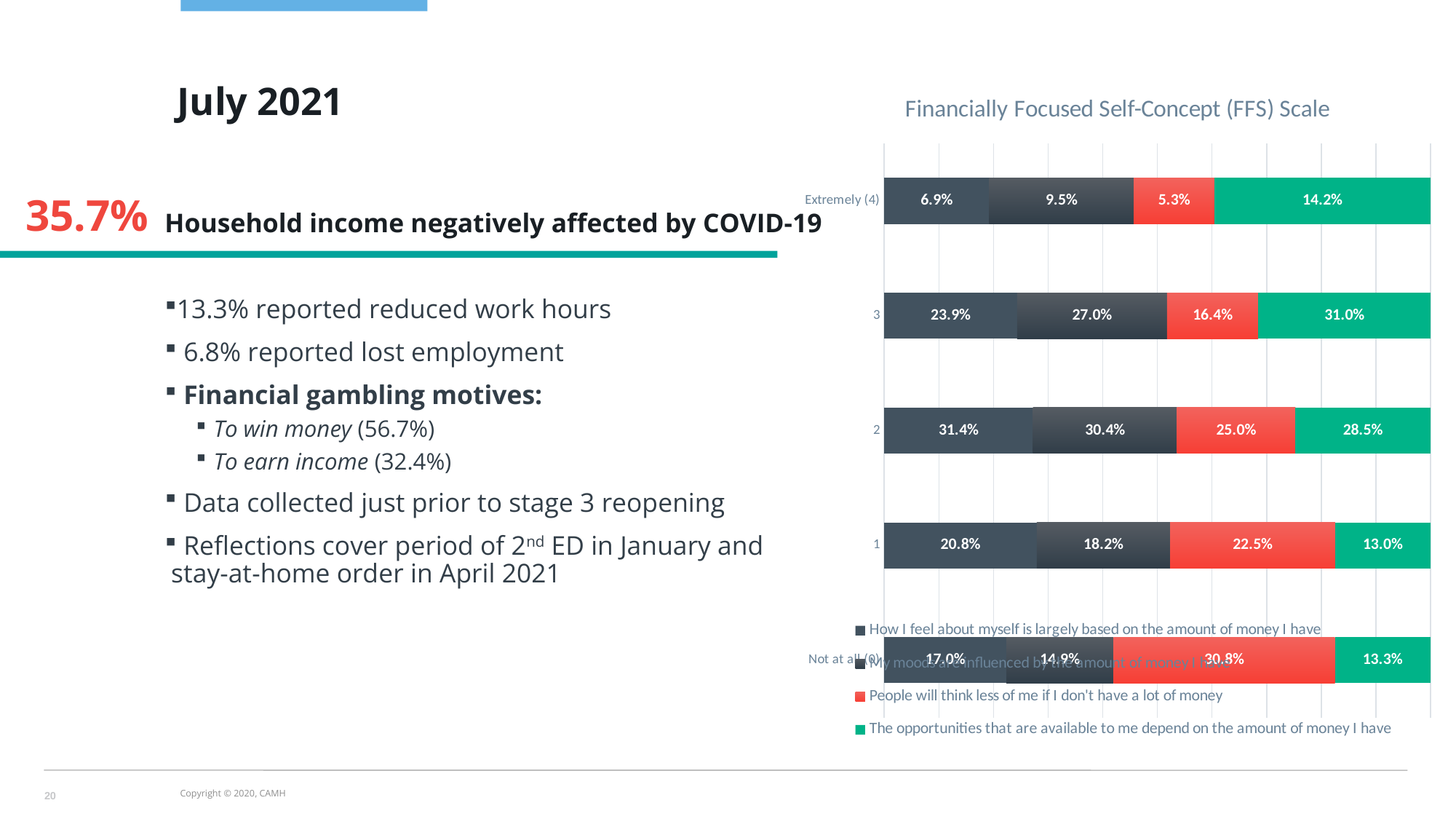

July 2021

### Chart: Financially Focused Self-Concept (FFS) Scale

| Category | How I feel about myself is largely based on the amount of money I have | My moods are influenced by the amount of money I have | People will think less of me if I don't have a lot of money | The opportunities that are available to me depend on the amount of money I have |
|---|---|---|---|---|
| Not at all (0) | 0.17 | 0.149 | 0.308 | 0.133 |
| 1 | 0.208 | 0.182 | 0.225 | 0.13 |
| 2 | 0.314 | 0.304 | 0.25 | 0.285 |
| 3 | 0.239 | 0.27 | 0.164 | 0.31 |
| Extremely (4) | 0.069 | 0.095 | 0.053 | 0.142 |
35.7%
Household income negatively affected by COVID-19

13.3% reported reduced work hours
 6.8% reported lost employment
 Financial gambling motives:
To win money (56.7%)
To earn income (32.4%)
 Data collected just prior to stage 3 reopening
 Reflections cover period of 2nd ED in January and stay-at-home order in April 2021

20